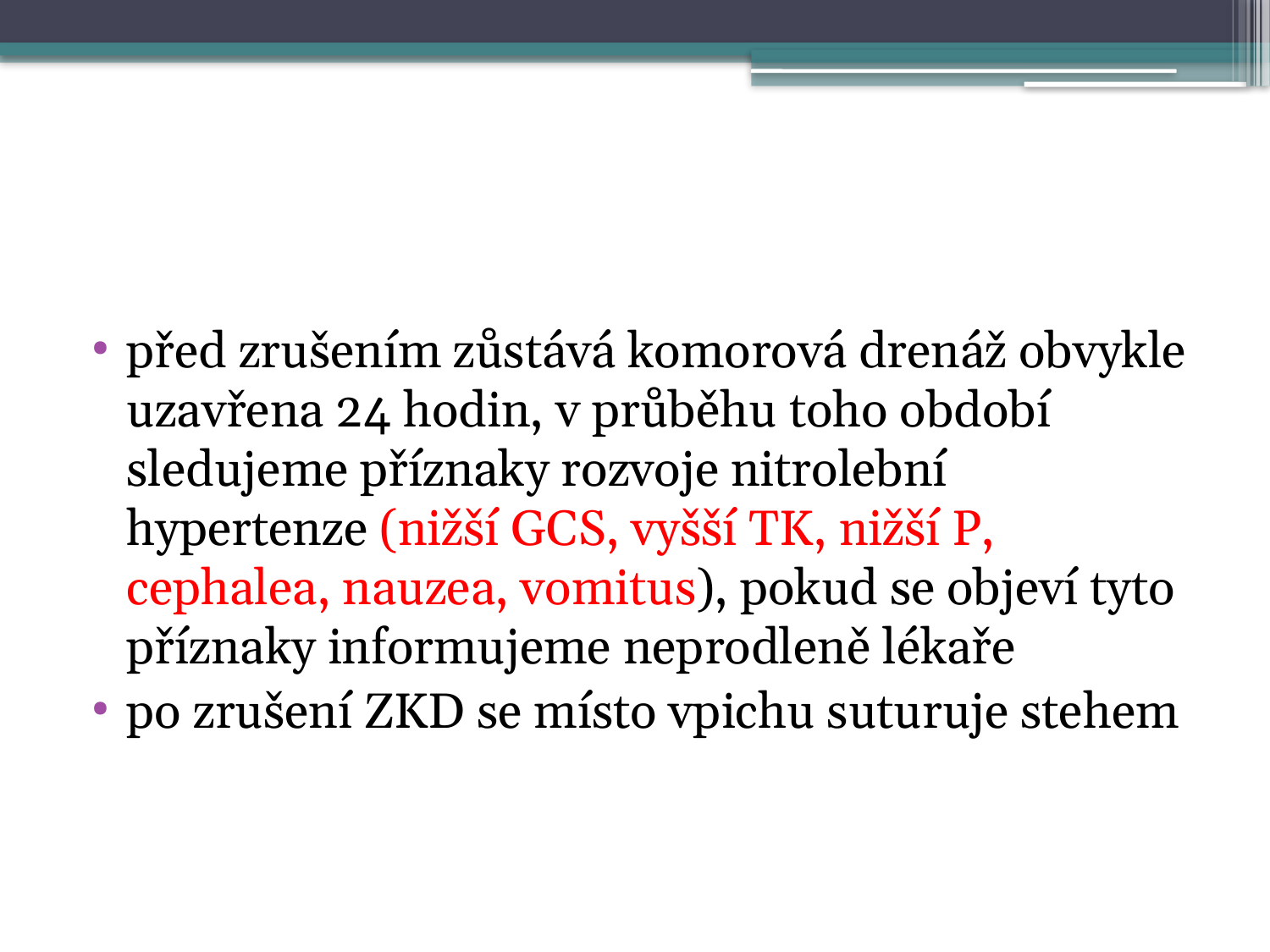

#
před zrušením zůstává komorová drenáž obvykle uzavřena 24 hodin, v průběhu toho období sledujeme příznaky rozvoje nitrolební hypertenze (nižší GCS, vyšší TK, nižší P, cephalea, nauzea, vomitus), pokud se objeví tyto příznaky informujeme neprodleně lékaře
po zrušení ZKD se místo vpichu suturuje stehem